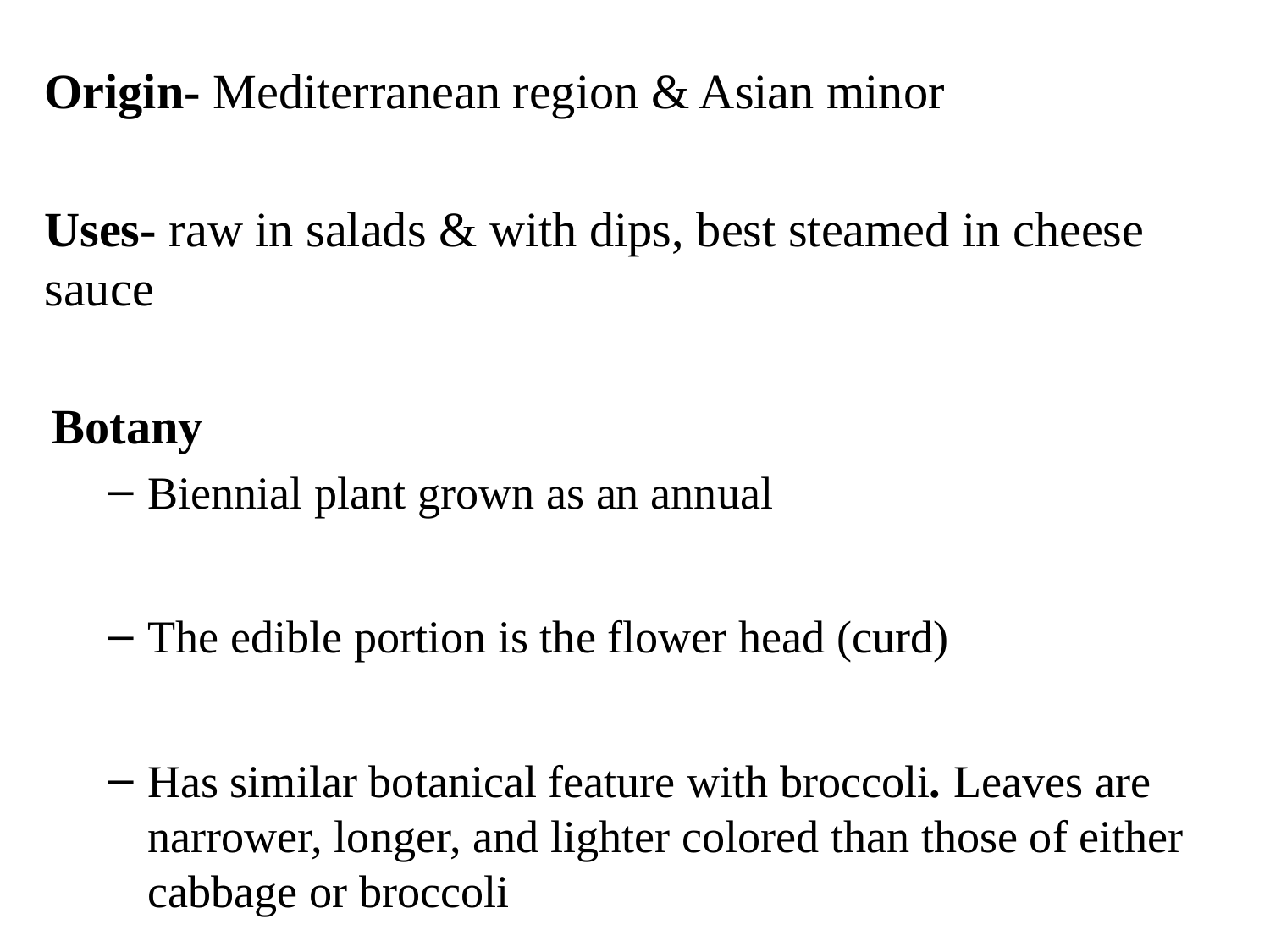

Origin- Mediterranean region & Asian minor

Uses- raw in salads & with dips, best steamed in cheese sauce

Botany
Biennial plant grown as an annual

The edible portion is the flower head (curd)

Has similar botanical feature with broccoli. Leaves are narrower, longer, and lighter colored than those of either cabbage or broccoli